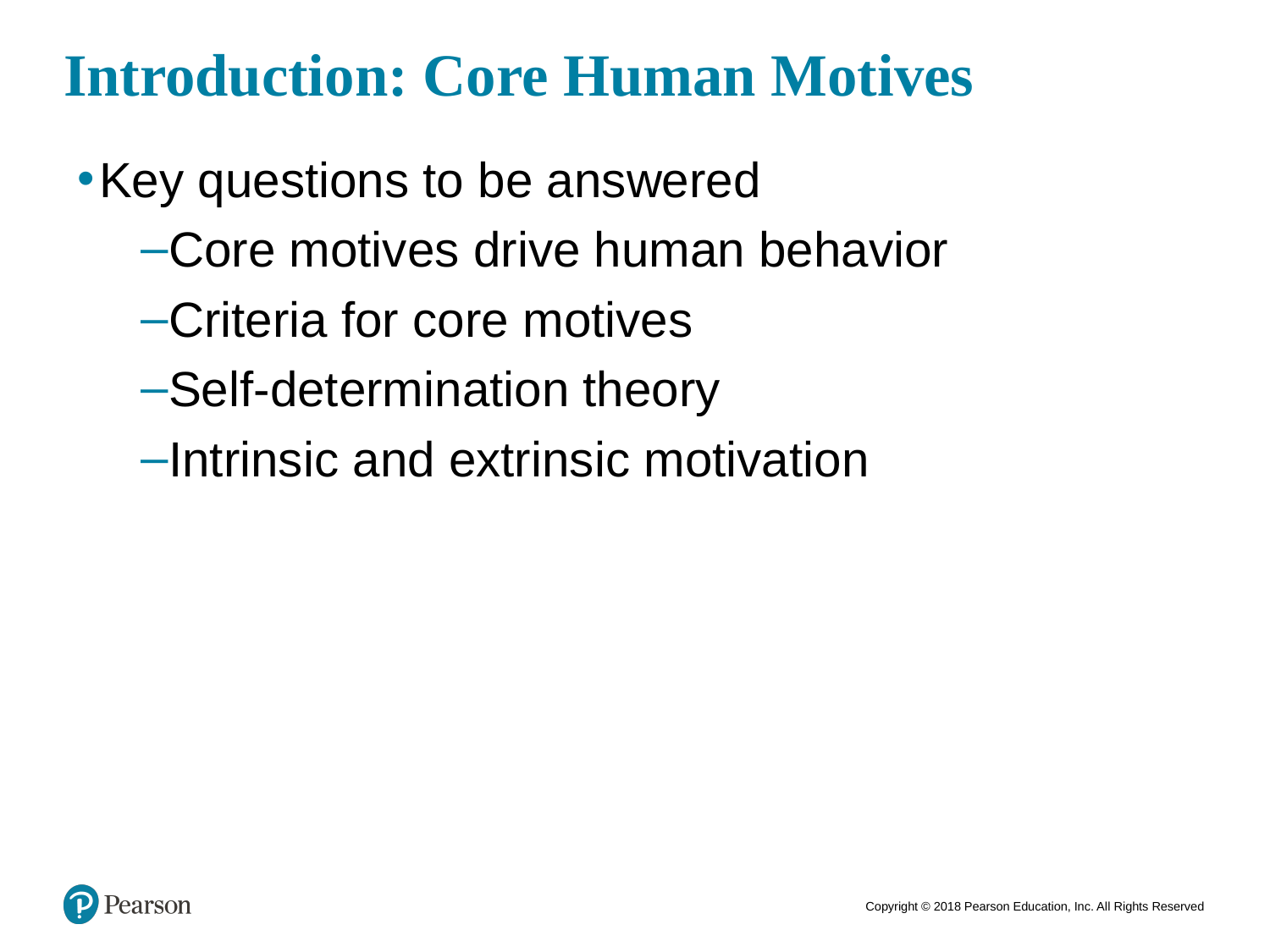

# Introduction: Core Human Motives
Key questions to be answered
Core motives drive human behavior
Criteria for core motives
Self-determination theory
Intrinsic and extrinsic motivation